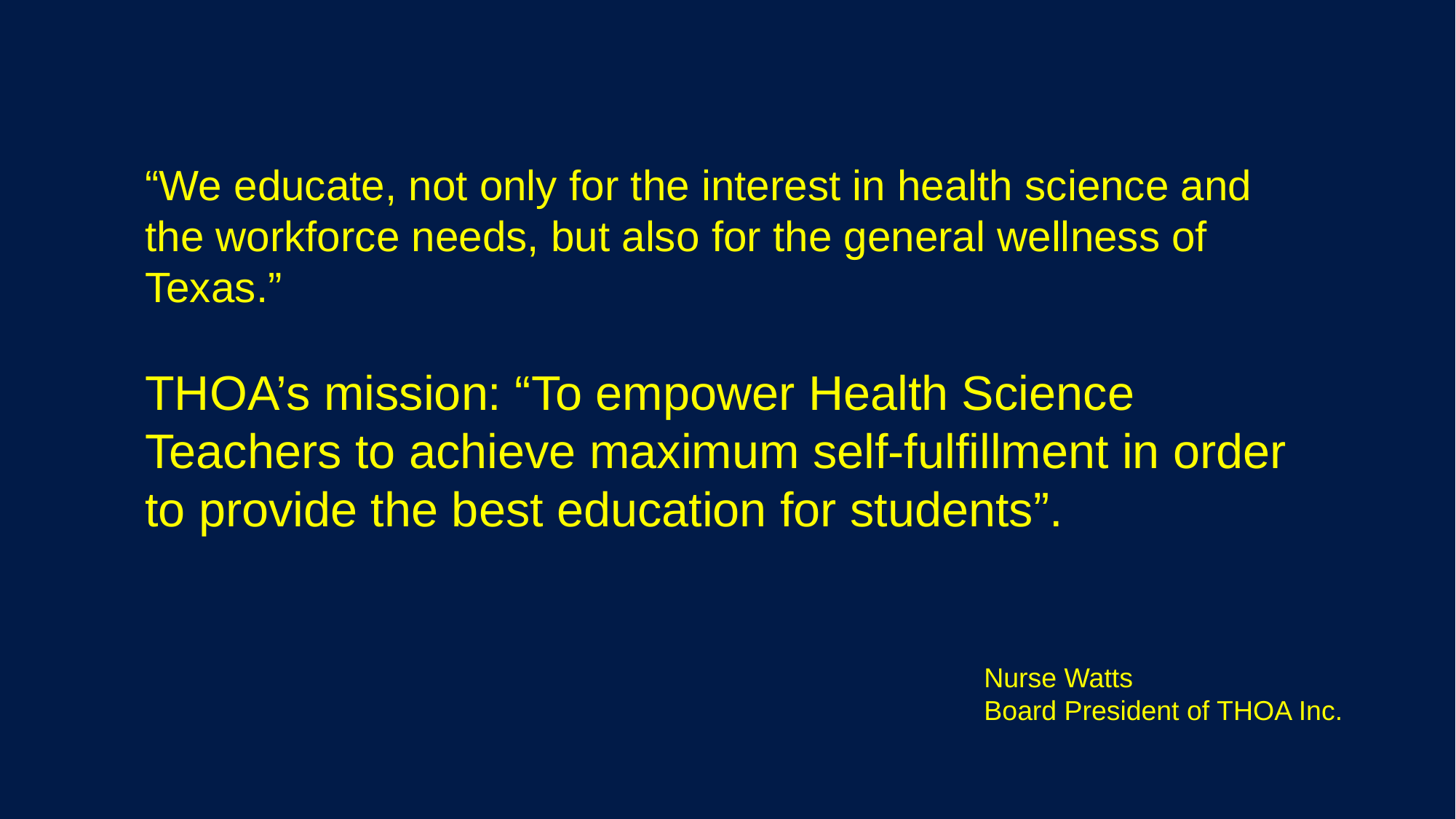

#

“We educate, not only for the interest in health science and the workforce needs, but also for the general wellness of Texas.”

THOA’s mission: “To empower Health Science Teachers to achieve maximum self-fulfillment in order to provide the best education for students”.
Nurse Watts
Board President of THOA Inc.